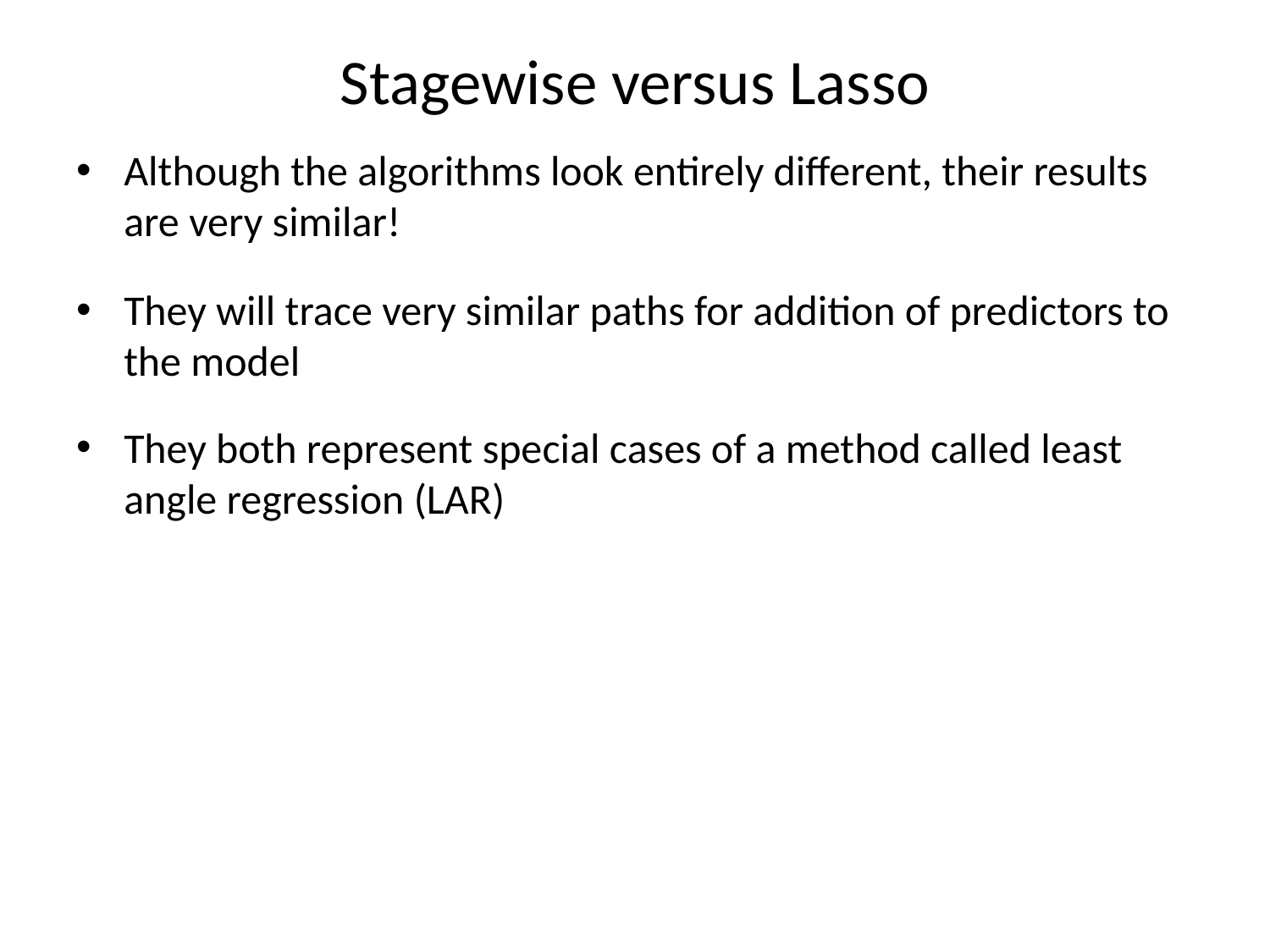

# Stagewise versus Lasso
Although the algorithms look entirely different, their results are very similar!

They will trace very similar paths for addition of predictors to the model

They both represent special cases of a method called least angle regression (LAR)